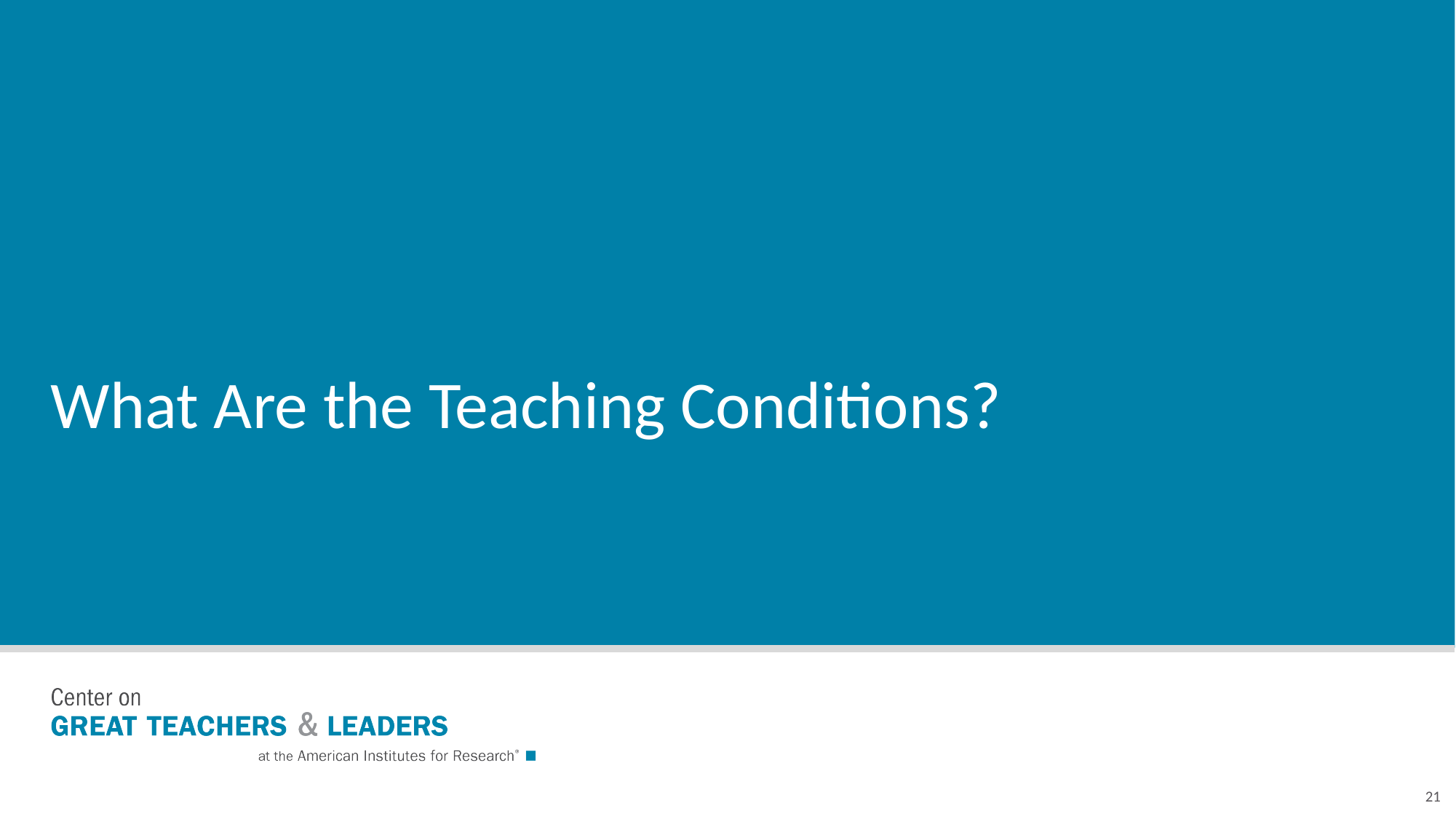

# What Are the Teaching Conditions?
21